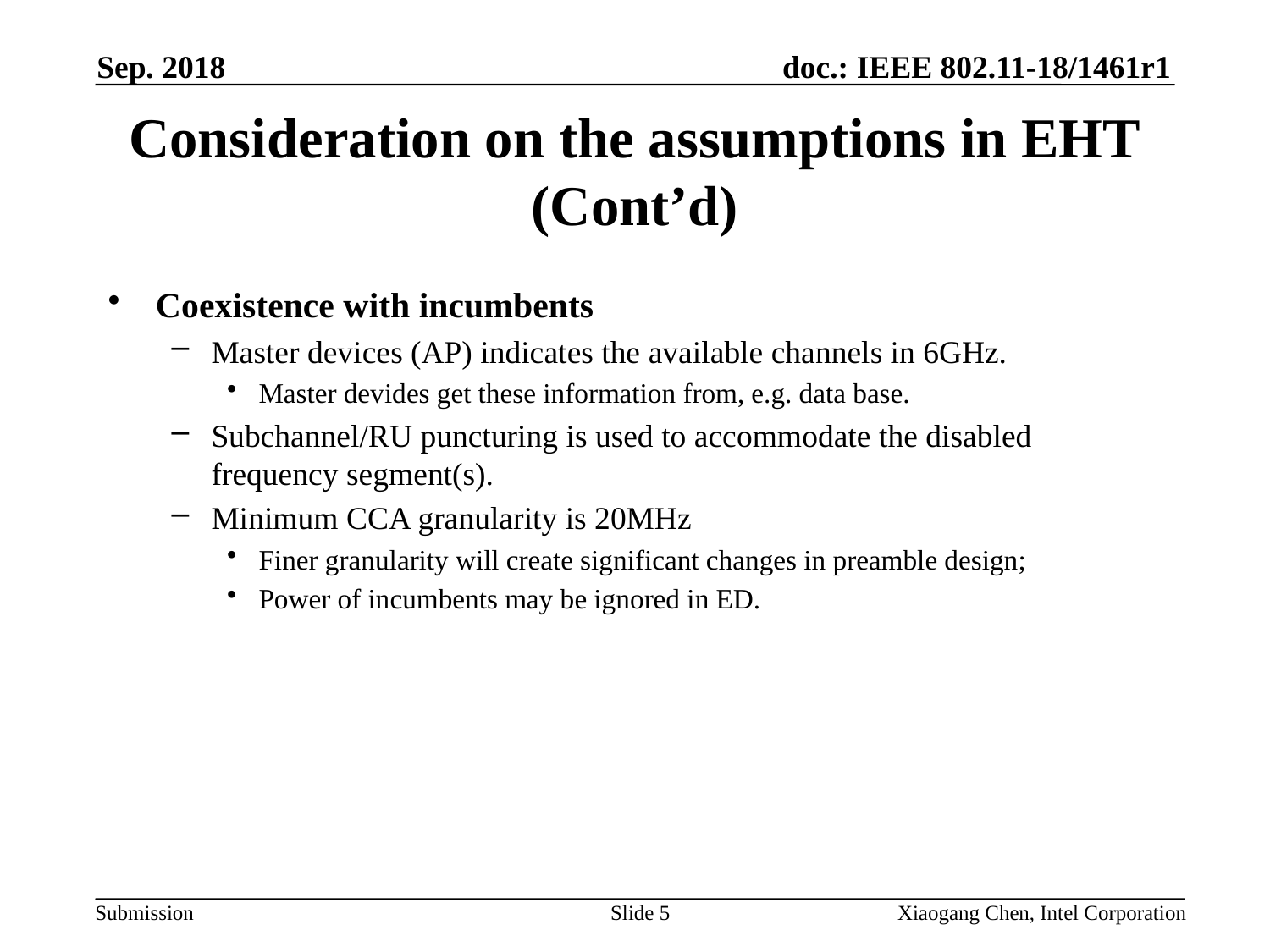

Sep. 2018
# Consideration on the assumptions in EHT (Cont’d)
Coexistence with incumbents
Master devices (AP) indicates the available channels in 6GHz.
Master devides get these information from, e.g. data base.
Subchannel/RU puncturing is used to accommodate the disabled frequency segment(s).
Minimum CCA granularity is 20MHz
Finer granularity will create significant changes in preamble design;
Power of incumbents may be ignored in ED.

Slide 5
Xiaogang Chen, Intel Corporation